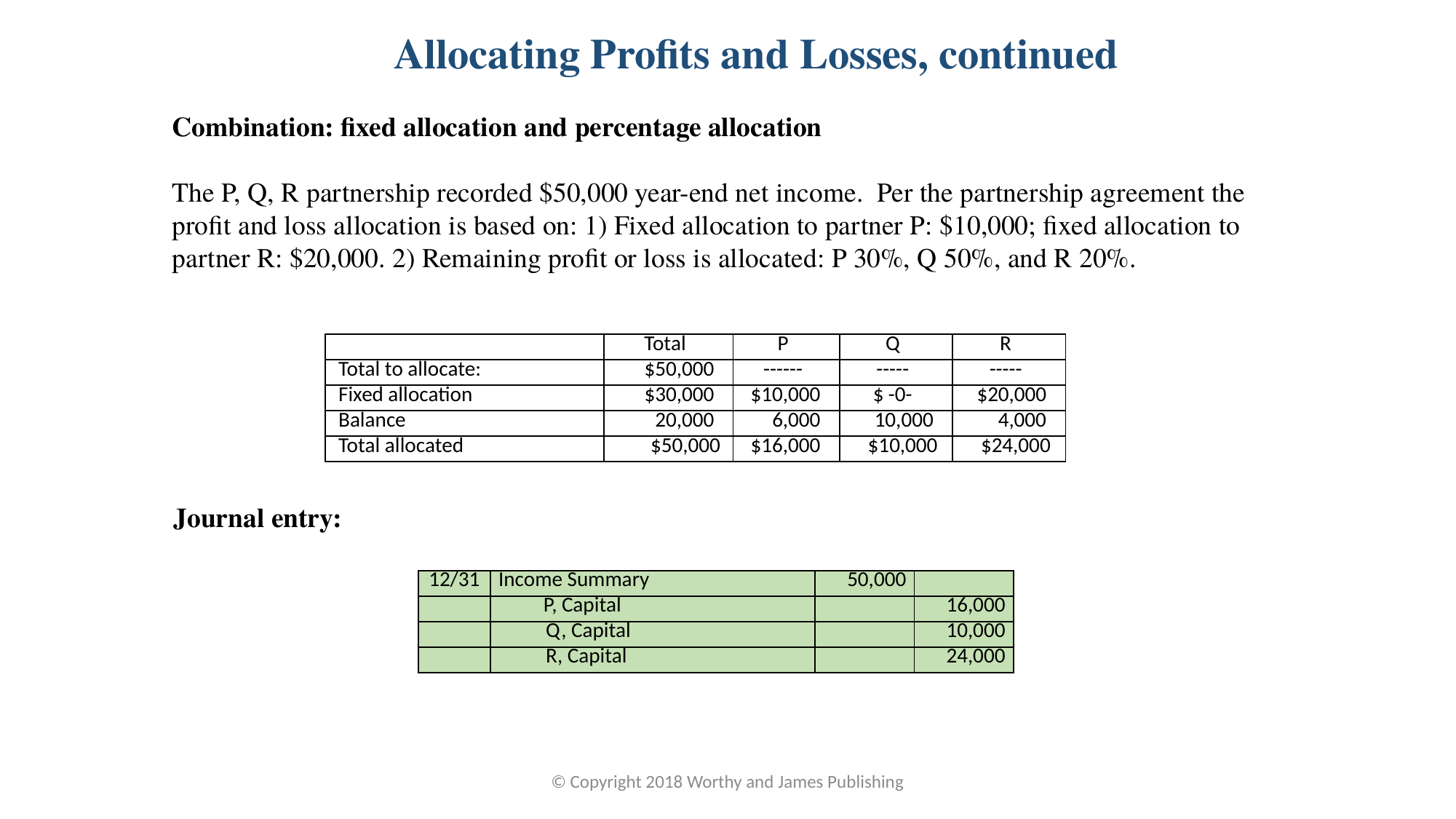

Allocating Profits and Losses, continued
Combination: fixed allocation and percentage allocation

The P, Q, R partnership recorded $50,000 year-end net income.  Per the partnership agreement the profit and loss allocation is based on: 1) Fixed allocation to partner P: $10,000; fixed allocation to partner R: $20,000. 2) Remaining profit or loss is allocated: P 30%, Q 50%, and R 20%.

|  | Total | P | Q | R |
| --- | --- | --- | --- | --- |
| Total to allocate: | $50,000 | ------ | ----- | ----- |
| Fixed allocation | $30,000 | $10,000 | $ -0- | $20,000 |
| Balance | 20,000 | 6,000 | 10,000 | 4,000 |
| Total allocated | $50,000 | $16,000 | $10,000 | $24,000 |
Journal entry:
| 12/31 | Income Summary | 50,000 |  |
| --- | --- | --- | --- |
|  | P, Capital |  | 16,000 |
|  | Q, Capital |  | 10,000 |
|  | R, Capital |  | 24,000 |
© Copyright 2018 Worthy and James Publishing